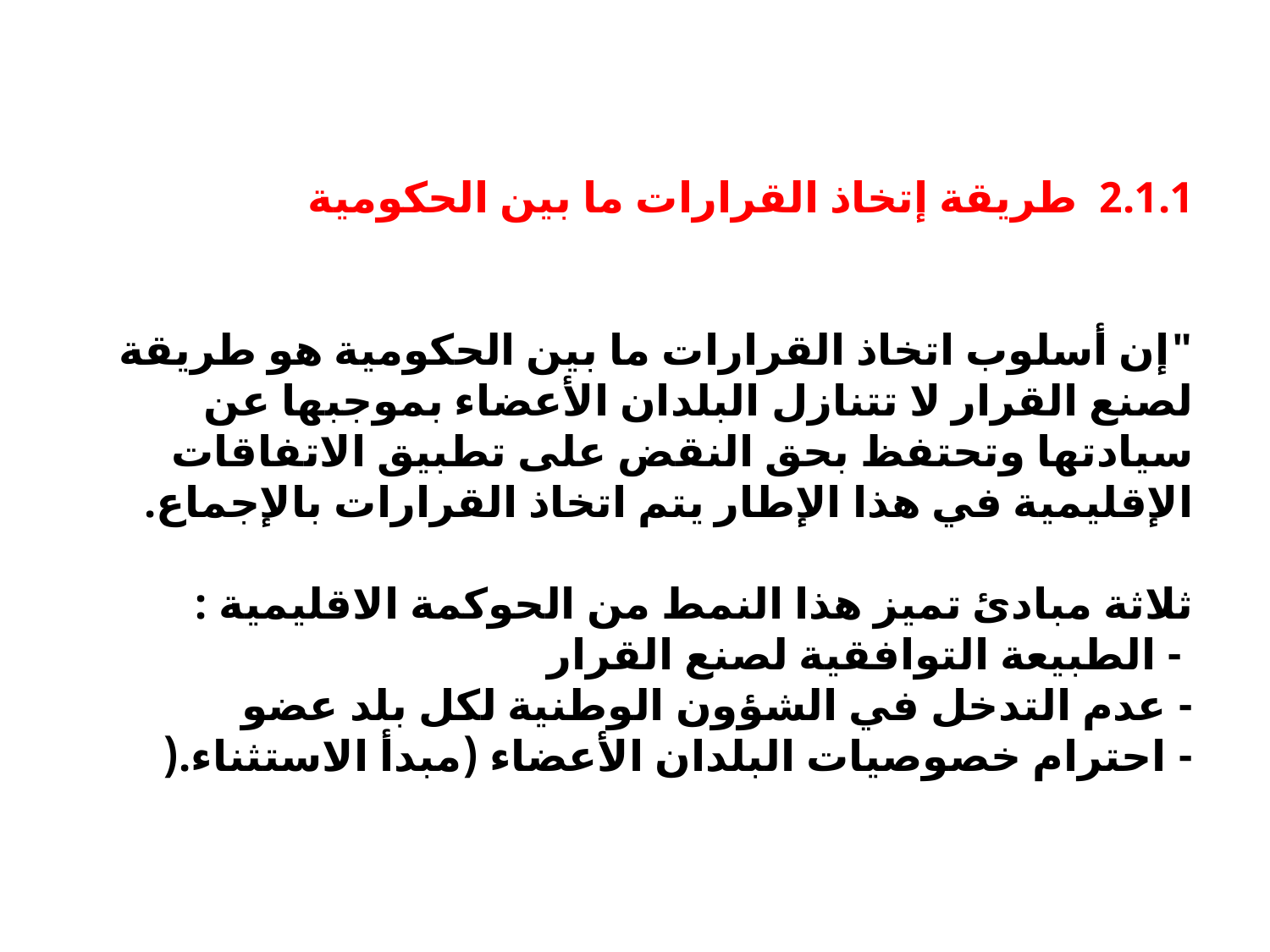

# 2.1.1  طريقة إتخاذ القرارات ما بين الحكومية   "إن أسلوب اتخاذ القرارات ما بين الحكومية هو طريقة لصنع القرار لا تتنازل البلدان الأعضاء بموجبها عن سيادتها وتحتفظ بحق النقض على تطبيق الاتفاقات الإقليمية في هذا الإطار يتم اتخاذ القرارات بالإجماع. ثلاثة مبادئ تميز هذا النمط من الحوكمة الاقليمية : - الطبيعة التوافقية لصنع القرار - عدم التدخل في الشؤون الوطنية لكل بلد عضو - احترام خصوصيات البلدان الأعضاء (مبدأ الاستثناء.(